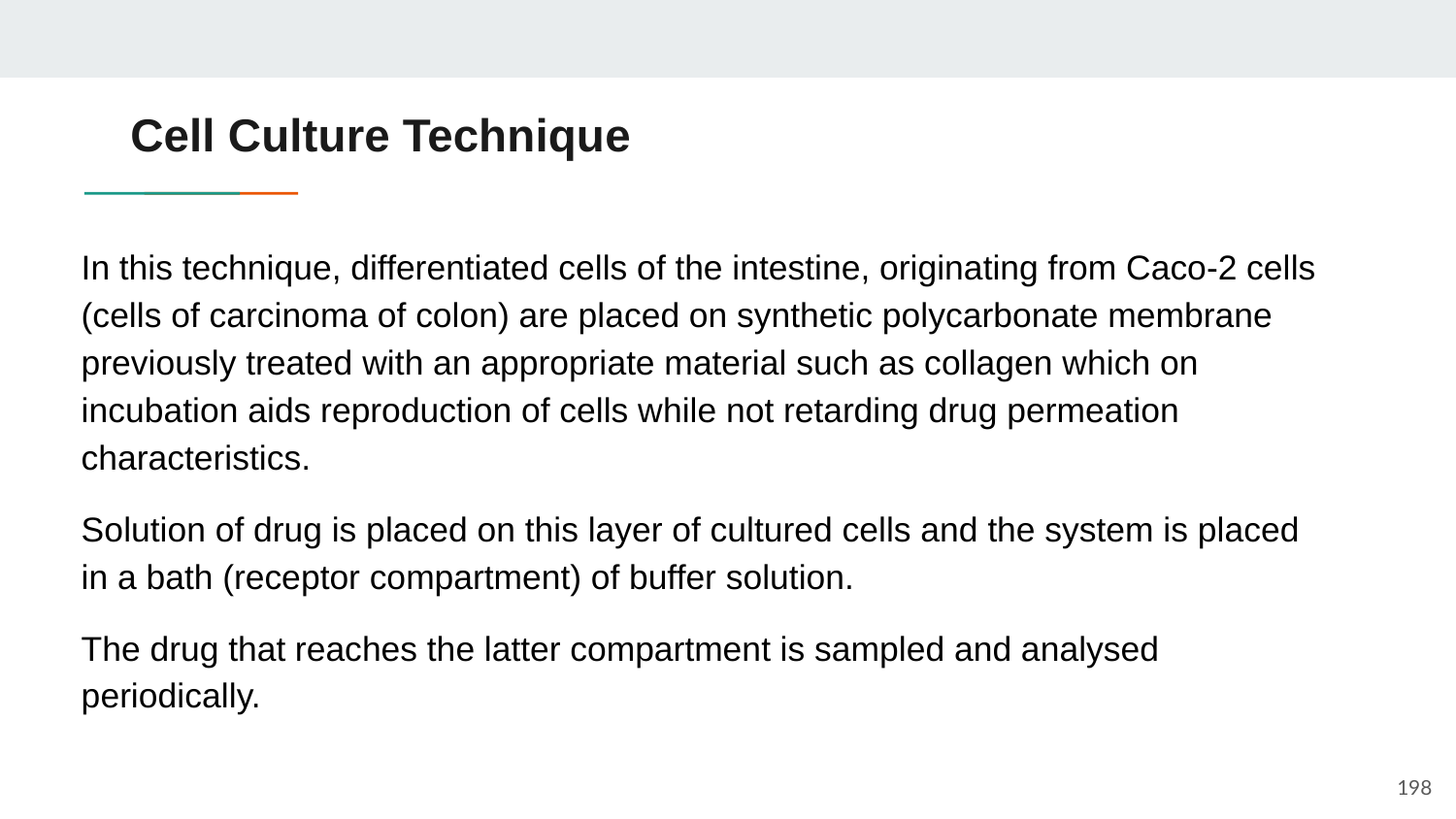

# Cell Culture Technique
In this technique, differentiated cells of the intestine, originating from Caco-2 cells (cells of carcinoma of colon) are placed on synthetic polycarbonate membrane previously treated with an appropriate material such as collagen which on incubation aids reproduction of cells while not retarding drug permeation characteristics.
Solution of drug is placed on this layer of cultured cells and the system is placed in a bath (receptor compartment) of buffer solution.
The drug that reaches the latter compartment is sampled and analysed periodically.
198